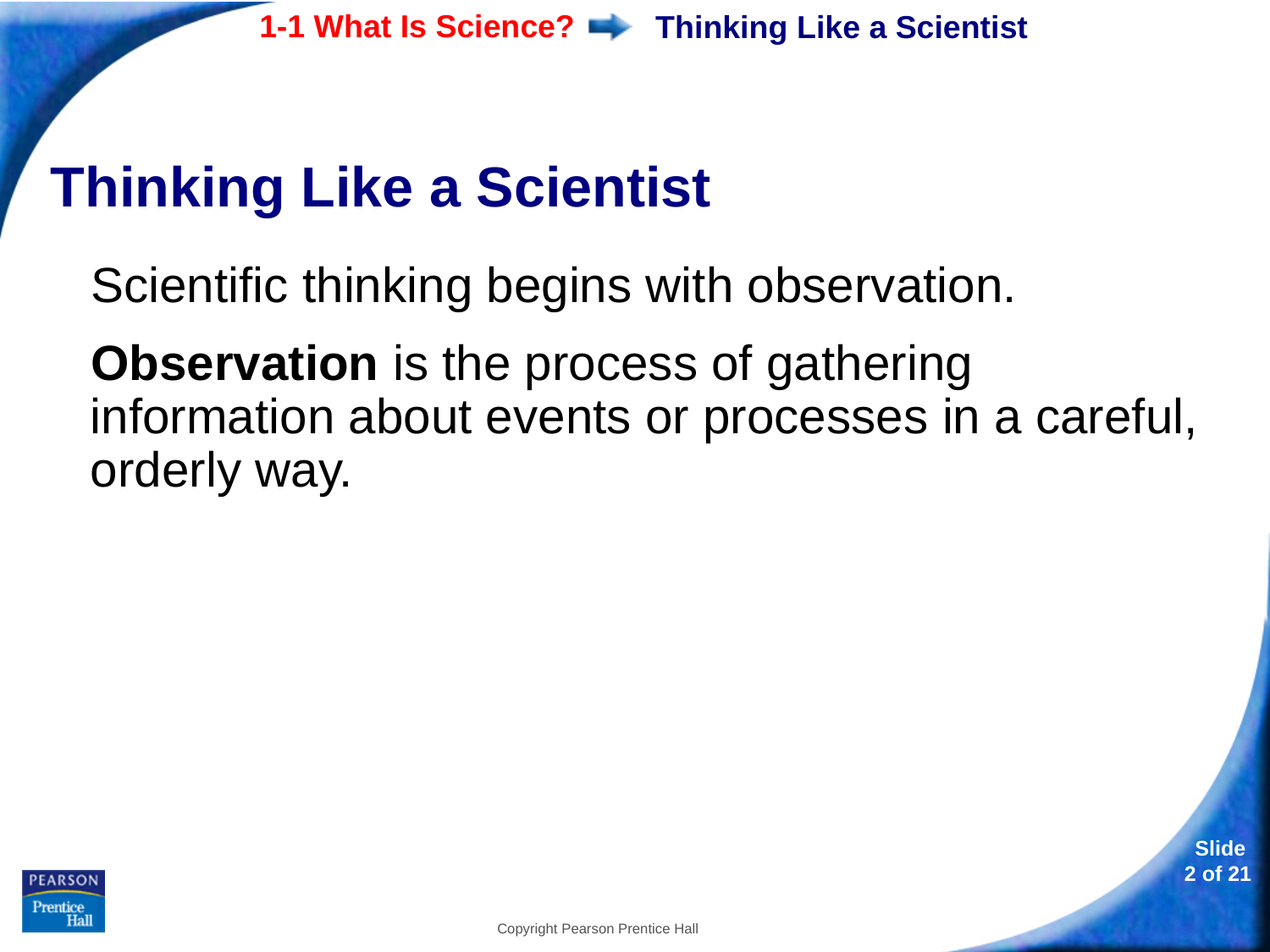

# Thinking Like a Scientist
Thinking Like a Scientist
Scientific thinking begins with observation.
Observation is the process of gathering information about events or processes in a careful, orderly way.

Copyright Pearson Prentice Hall